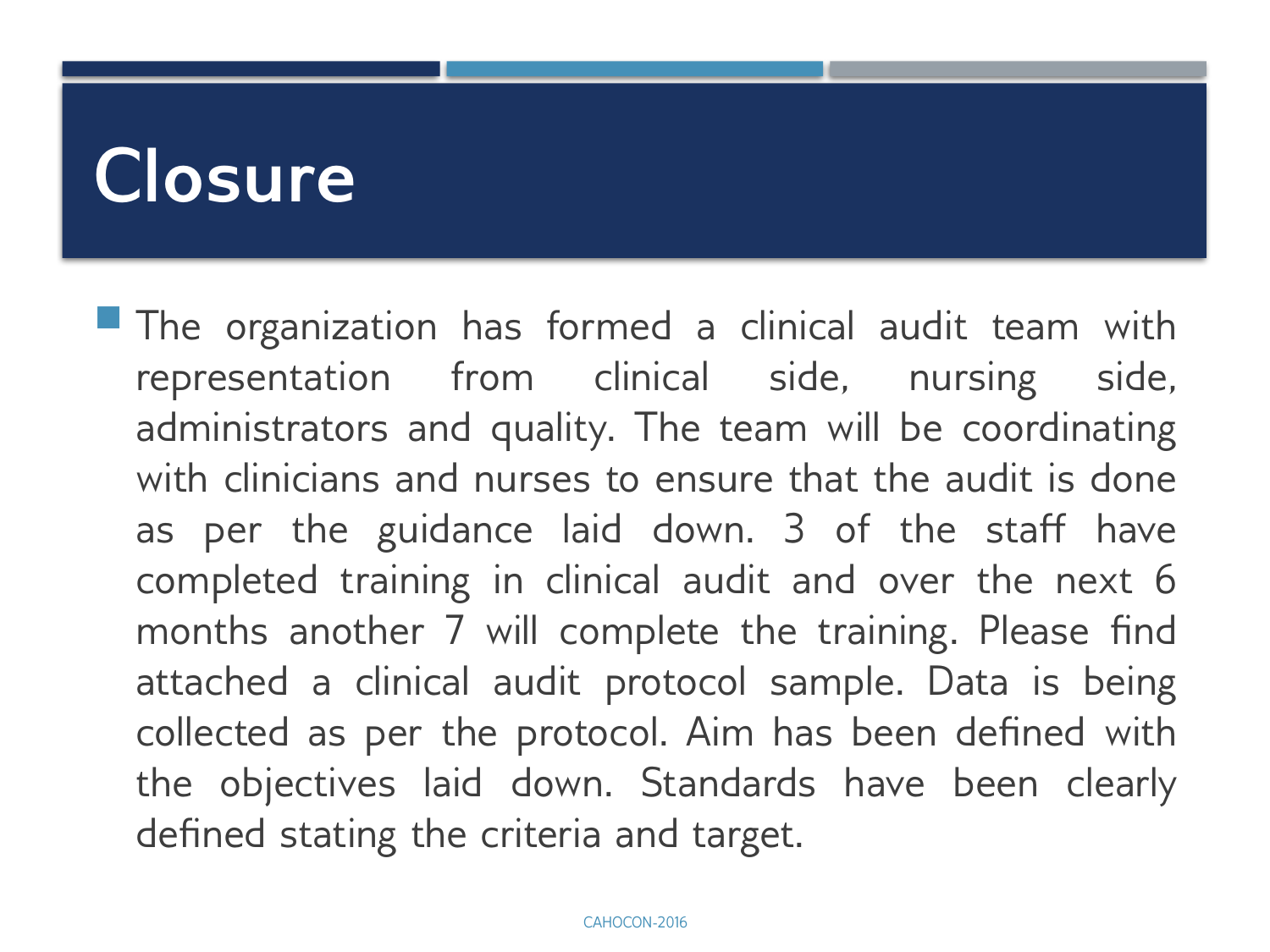

# Closure
The organization has formed a clinical audit team with representation from clinical side, nursing side, administrators and quality. The team will be coordinating with clinicians and nurses to ensure that the audit is done as per the guidance laid down. 3 of the staff have completed training in clinical audit and over the next 6 months another 7 will complete the training. Please find attached a clinical audit protocol sample. Data is being collected as per the protocol. Aim has been defined with the objectives laid down. Standards have been clearly defined stating the criteria and target.
CAHOCON-2016